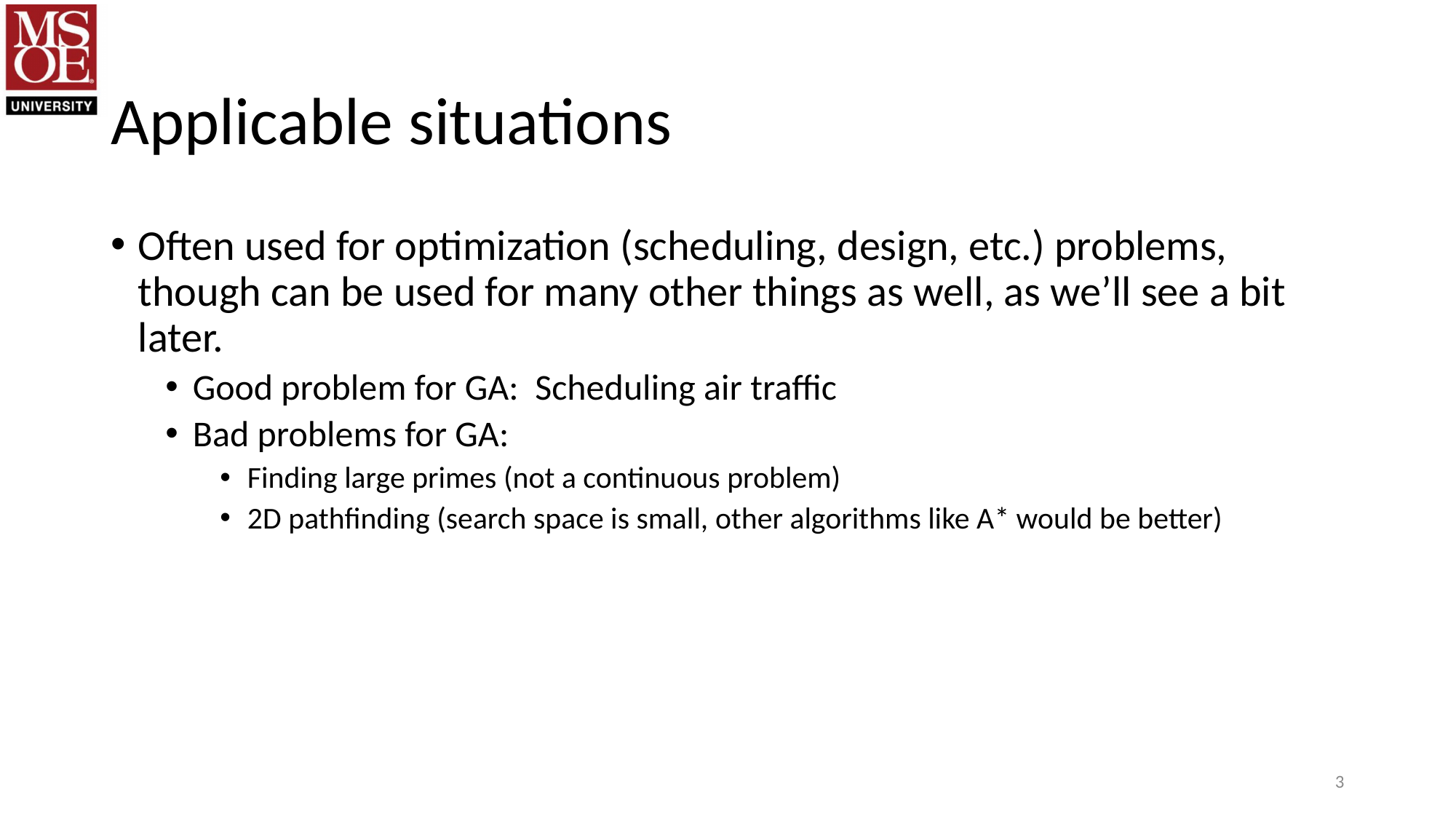

# Applicable situations
Often used for optimization (scheduling, design, etc.) problems, though can be used for many other things as well, as we’ll see a bit later.
Good problem for GA:  Scheduling air traffic
Bad problems for GA:
Finding large primes (not a continuous problem)
2D pathfinding (search space is small, other algorithms like A* would be better)
3